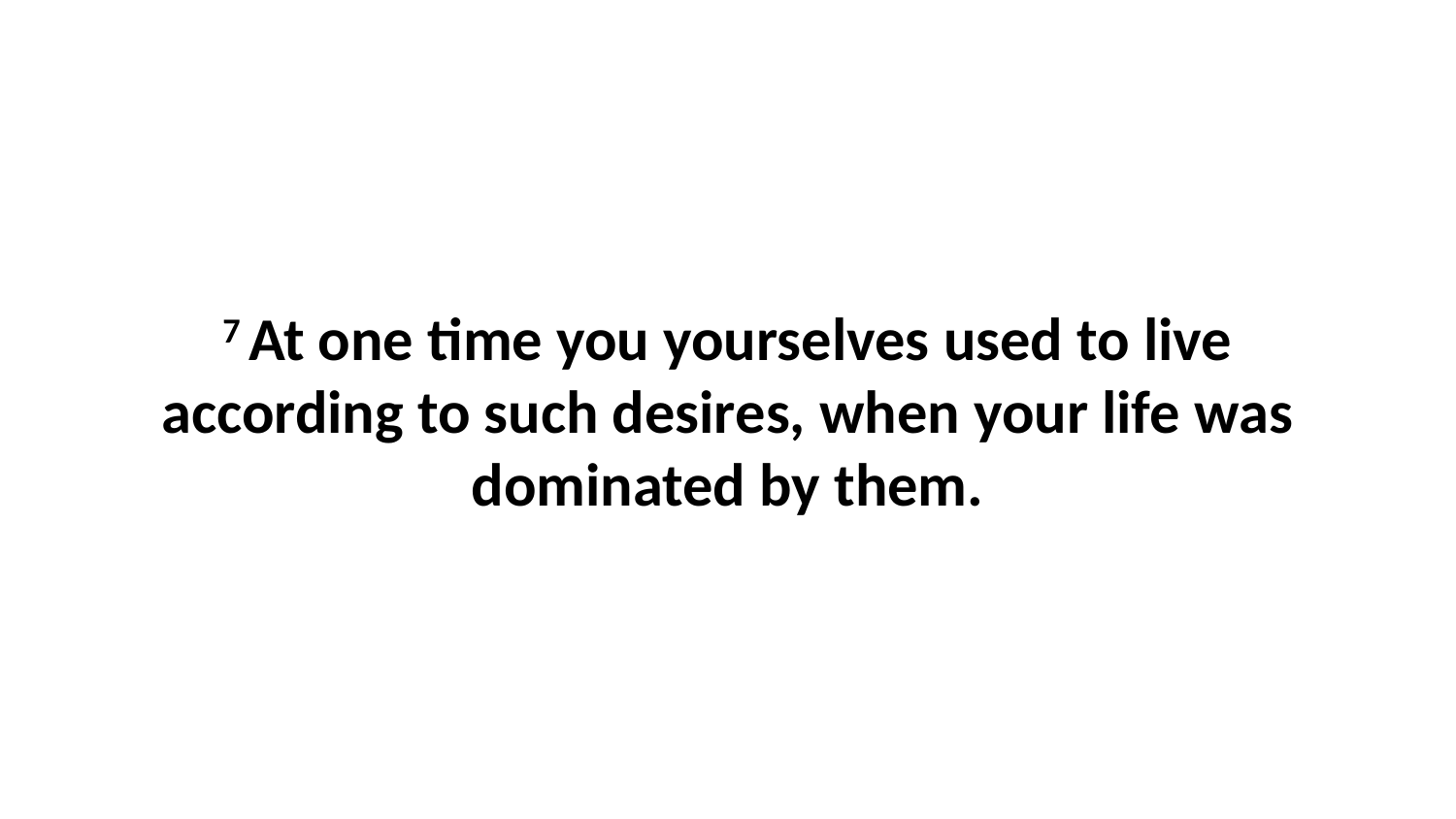

7 At one time you yourselves used to live according to such desires, when your life was dominated by them.